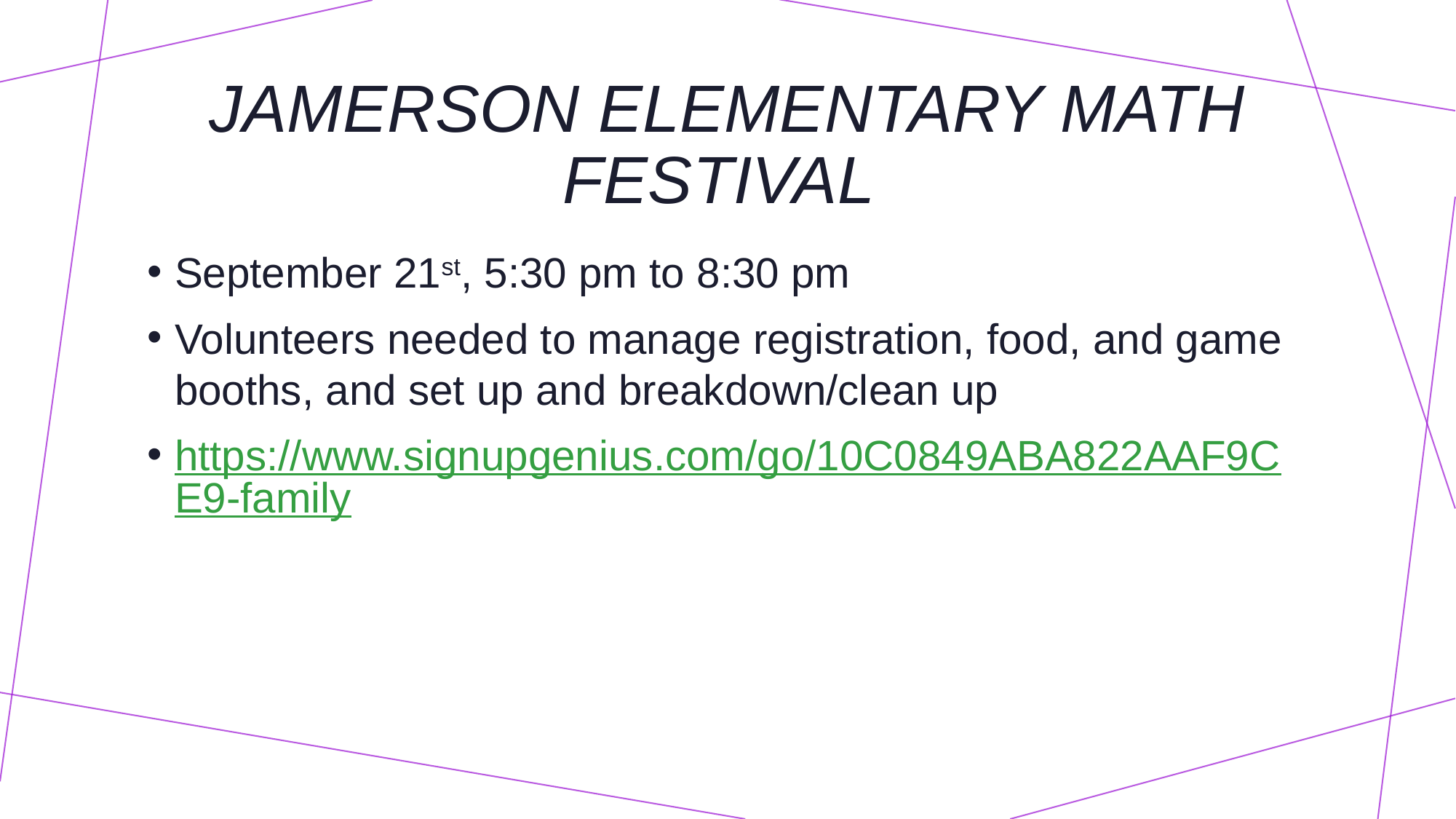

# JAMERSON ELEMENTARY MATH FESTIVAL
September 21st, 5:30 pm to 8:30 pm
Volunteers needed to manage registration, food, and game booths, and set up and breakdown/clean up
https://www.signupgenius.com/go/10C0849ABA822AAF9CE9-family